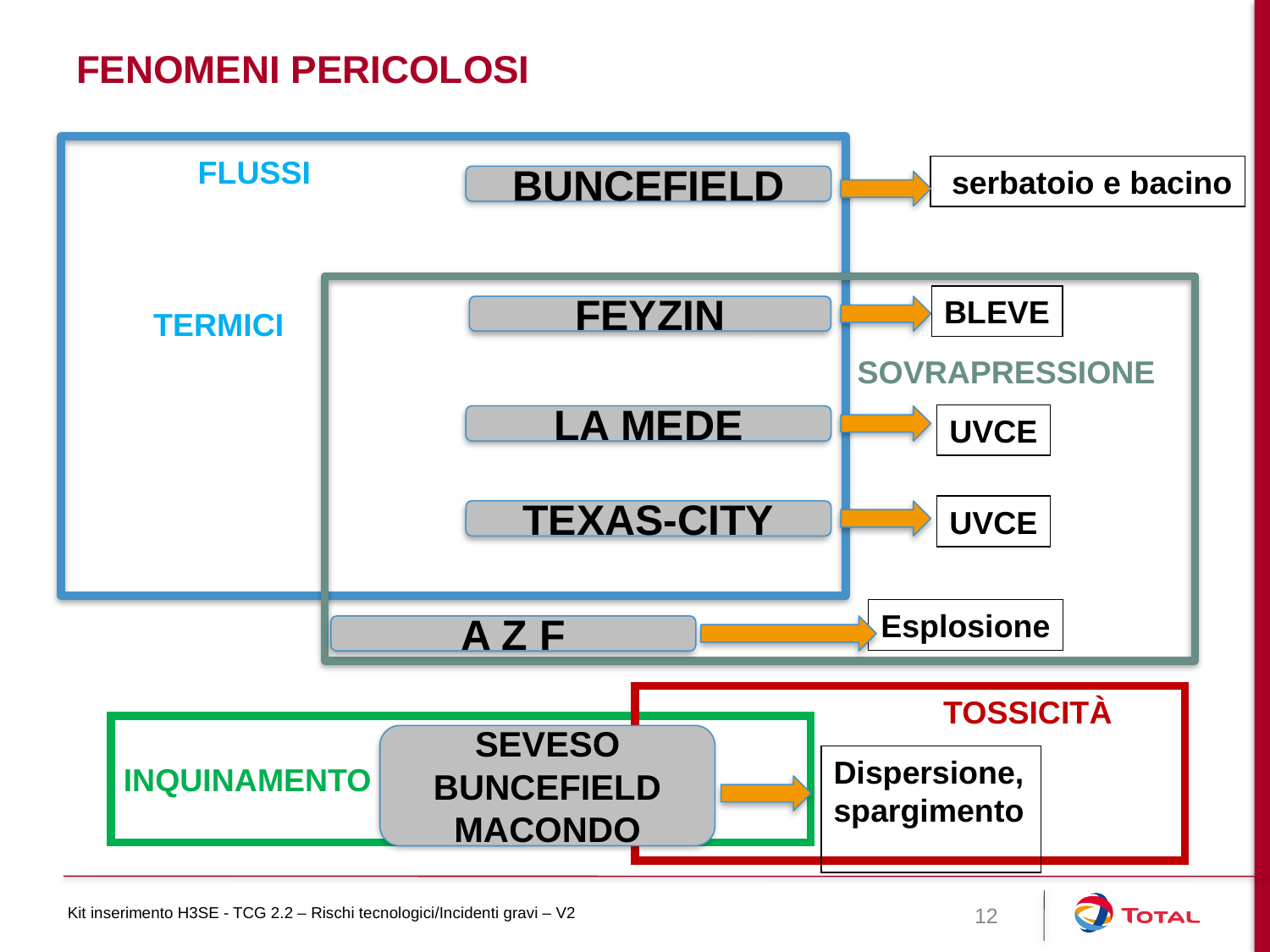

# Fenomeni pericolosi

     FLUSSI
TERMICI
 serbatoio e bacino
BUNCEFIELD

BLEVE
FEYZIN

SOVRAPRESSIONE
UVCE
LA MEDE

UVCE
TEXAS-CITY

Esplosione
A Z F

TOSSICITÀ

INQUINAMENTO

SEVESO
BUNCEFIELD
MACONDO
Dispersione, spargimento

12
Kit inserimento H3SE - TCG 2.2 – Rischi tecnologici/Incidenti gravi – V2